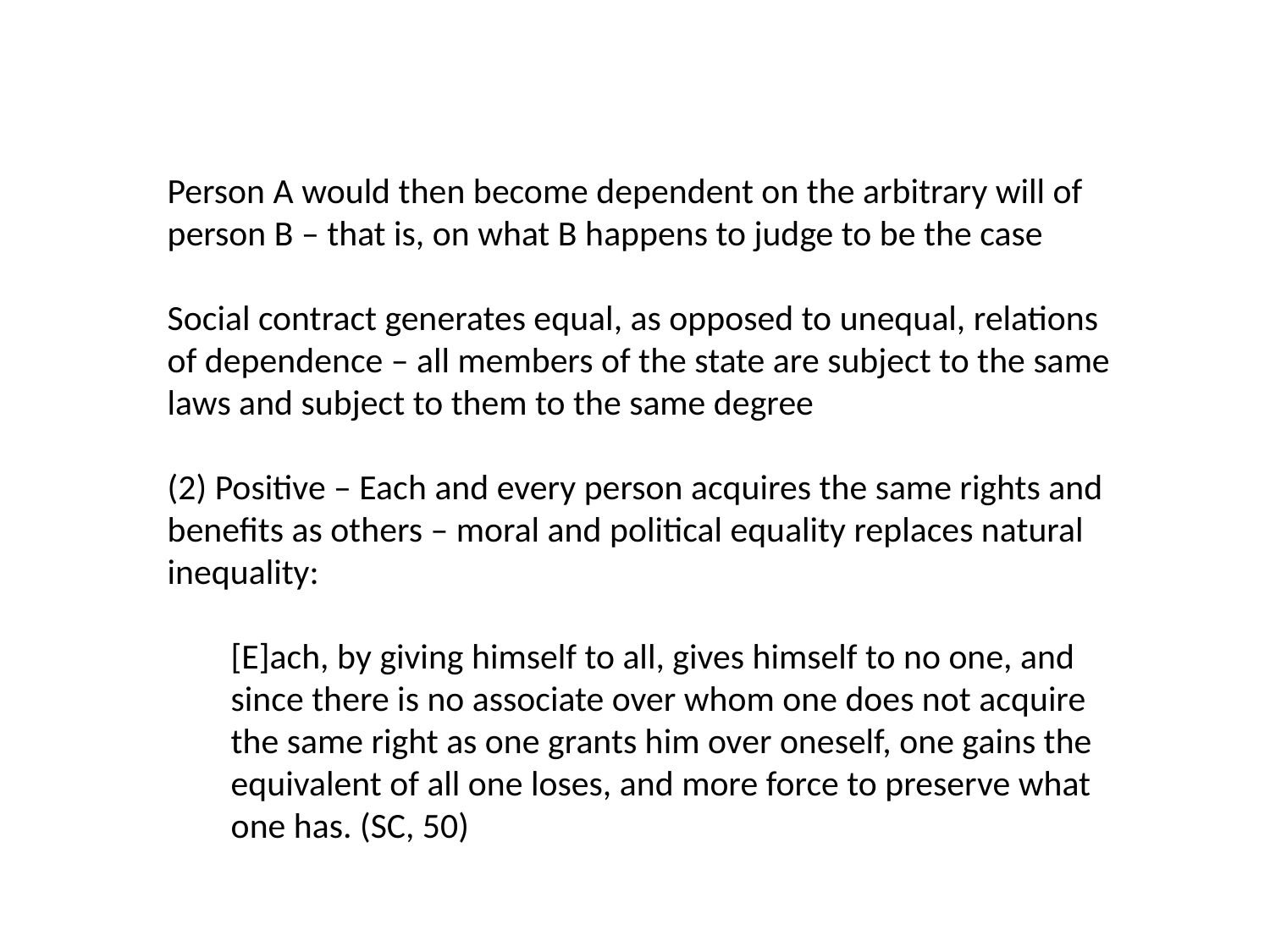

Person A would then become dependent on the arbitrary will of person B – that is, on what B happens to judge to be the case

Social contract generates equal, as opposed to unequal, relations of dependence – all members of the state are subject to the same laws and subject to them to the same degree

(2) Positive – Each and every person acquires the same rights and benefits as others – moral and political equality replaces natural inequality:

[E]ach, by giving himself to all, gives himself to no one, and since there is no associate over whom one does not acquire the same right as one grants him over oneself, one gains the equivalent of all one loses, and more force to preserve what one has. (SC, 50)